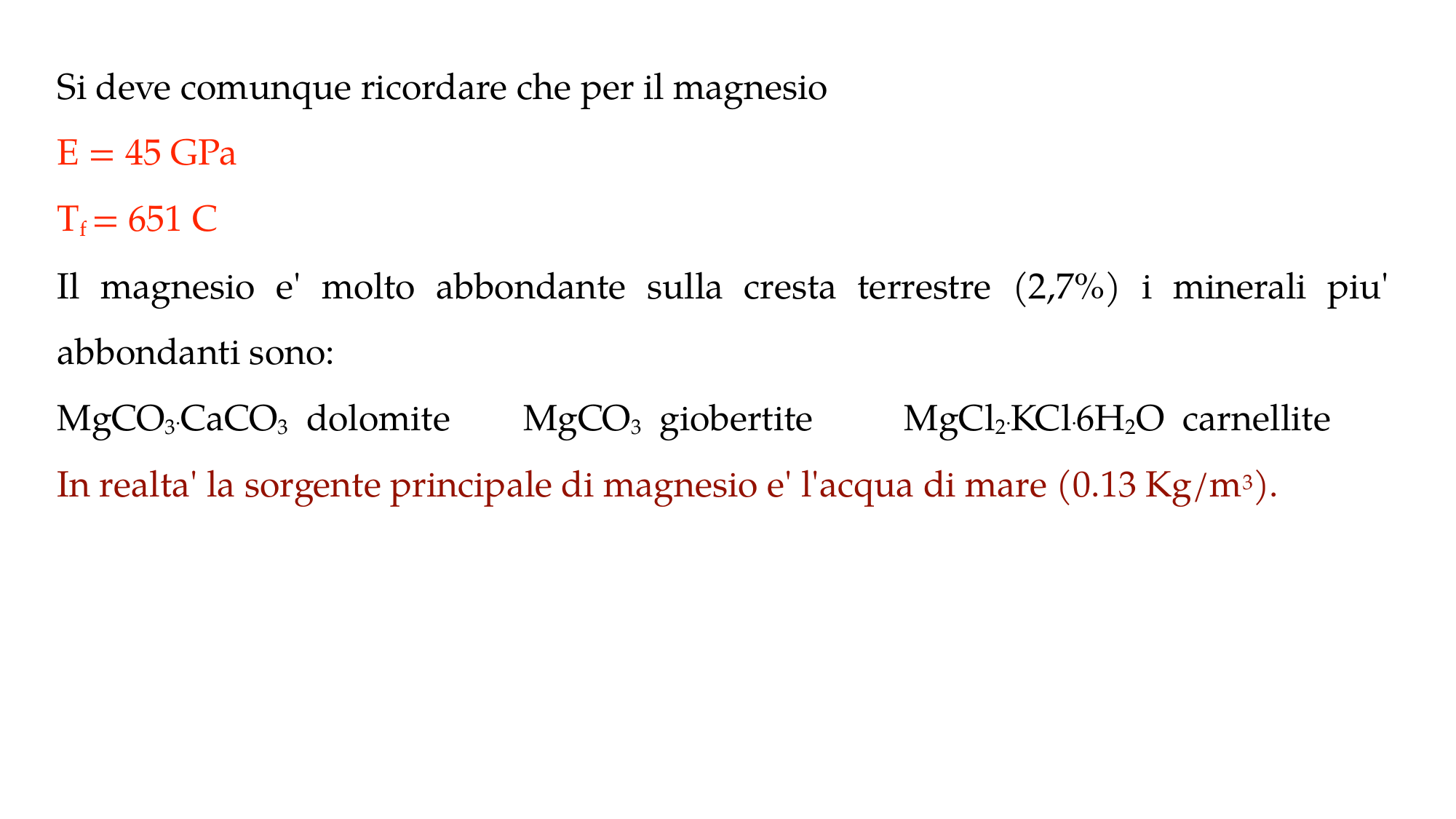

Si deve comunque ricordare che per il magnesio
E = 45 GPa
Tf = 651 C
Il magnesio e' molto abbondante sulla cresta terrestre (2,7%) i minerali piu' abbondanti sono:
MgCO3.CaCO3  dolomite        MgCO3  giobertite          MgCl2.KCl.6H2O  carnellite
In realta' la sorgente principale di magnesio e' l'acqua di mare (0.13 Kg/m3).